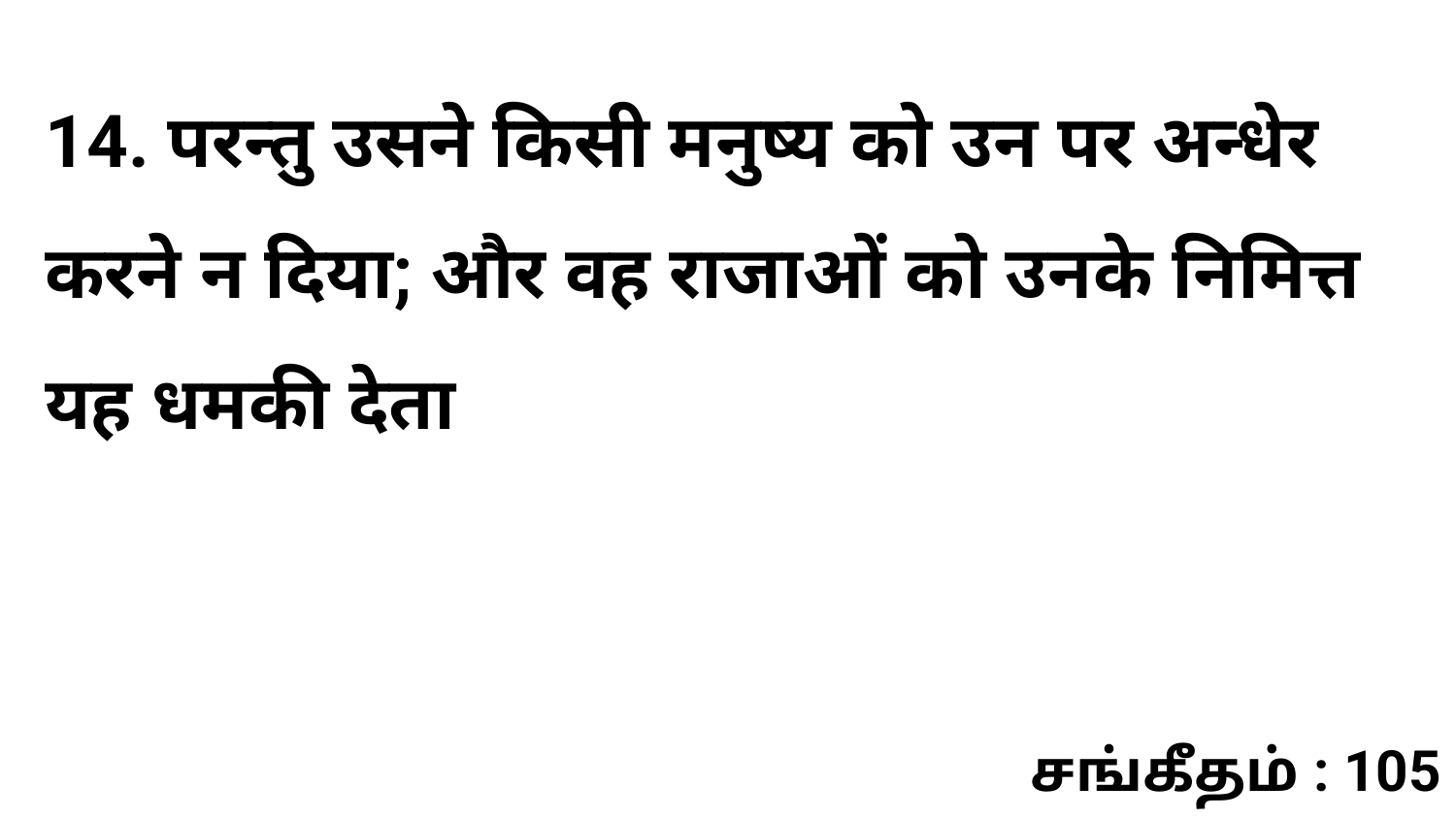

14. परन्तु उसने किसी मनुष्य को उन पर अन्धेर करने न दिया; और वह राजाओं को उनके निमित्त यह धमकी देता
சங்கீதம் : 105